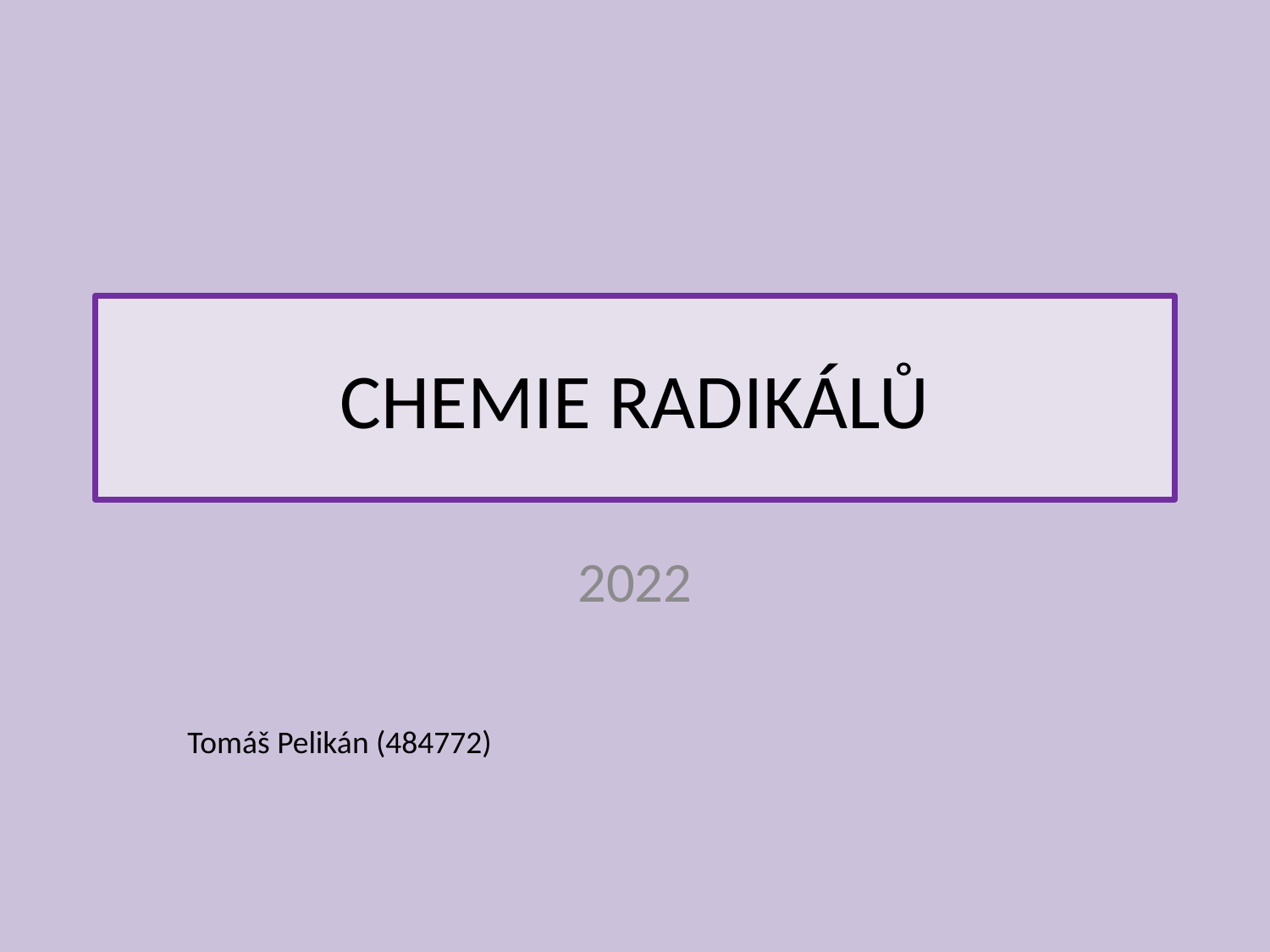

# CHEMIE RADIKÁLŮ
2022
Tomáš Pelikán (484772)